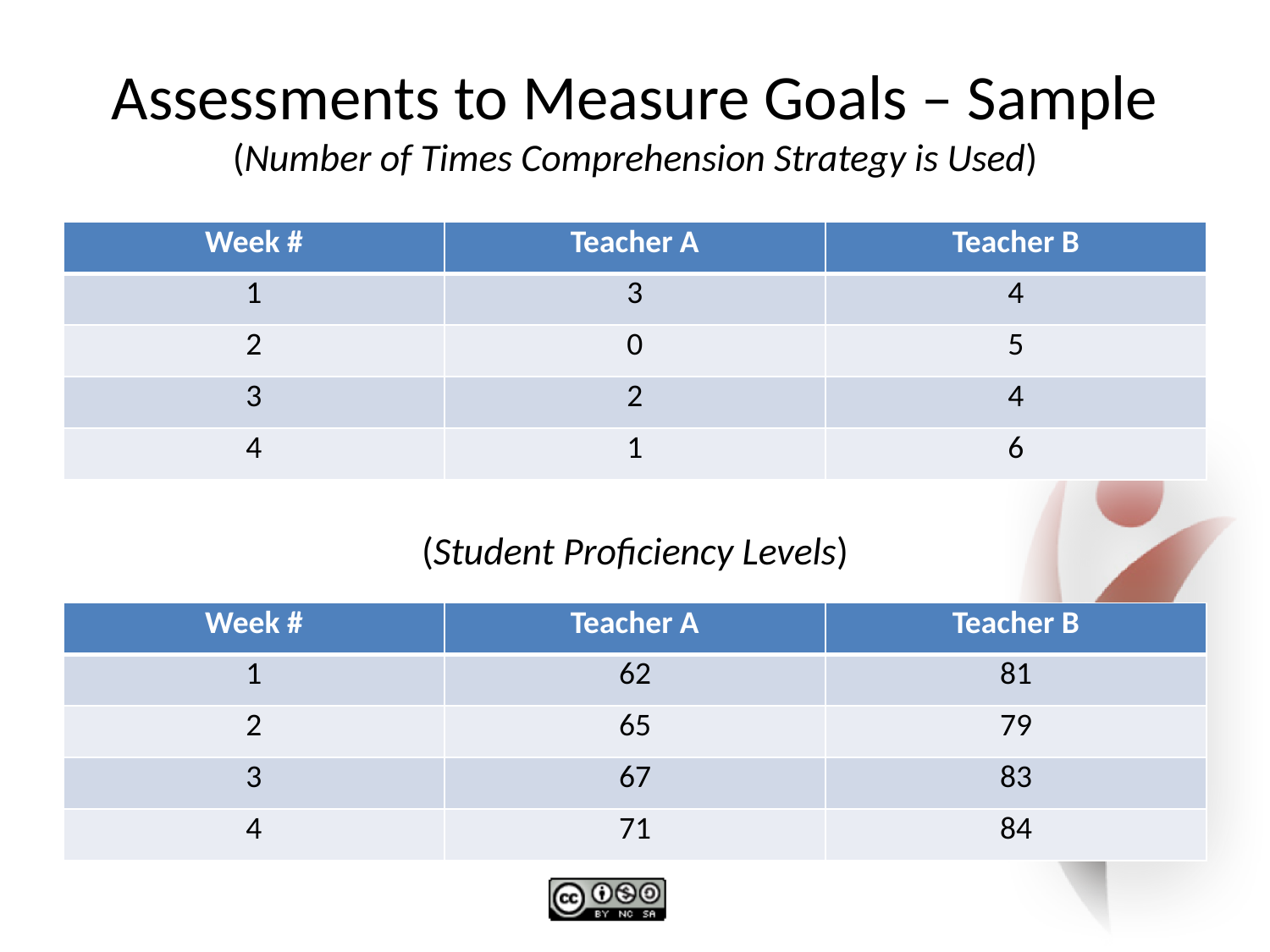

# Assessments to Measure Goals – Sample (Number of Times Comprehension Strategy is Used)
| Week # | Teacher A | Teacher B |
| --- | --- | --- |
| 1 | 3 | 4 |
| 2 | 0 | 5 |
| 3 | 2 | 4 |
| 4 | 1 | 6 |
(Student Proficiency Levels)
| Week # | Teacher A | Teacher B |
| --- | --- | --- |
| 1 | 62 | 81 |
| 2 | 65 | 79 |
| 3 | 67 | 83 |
| 4 | 71 | 84 |